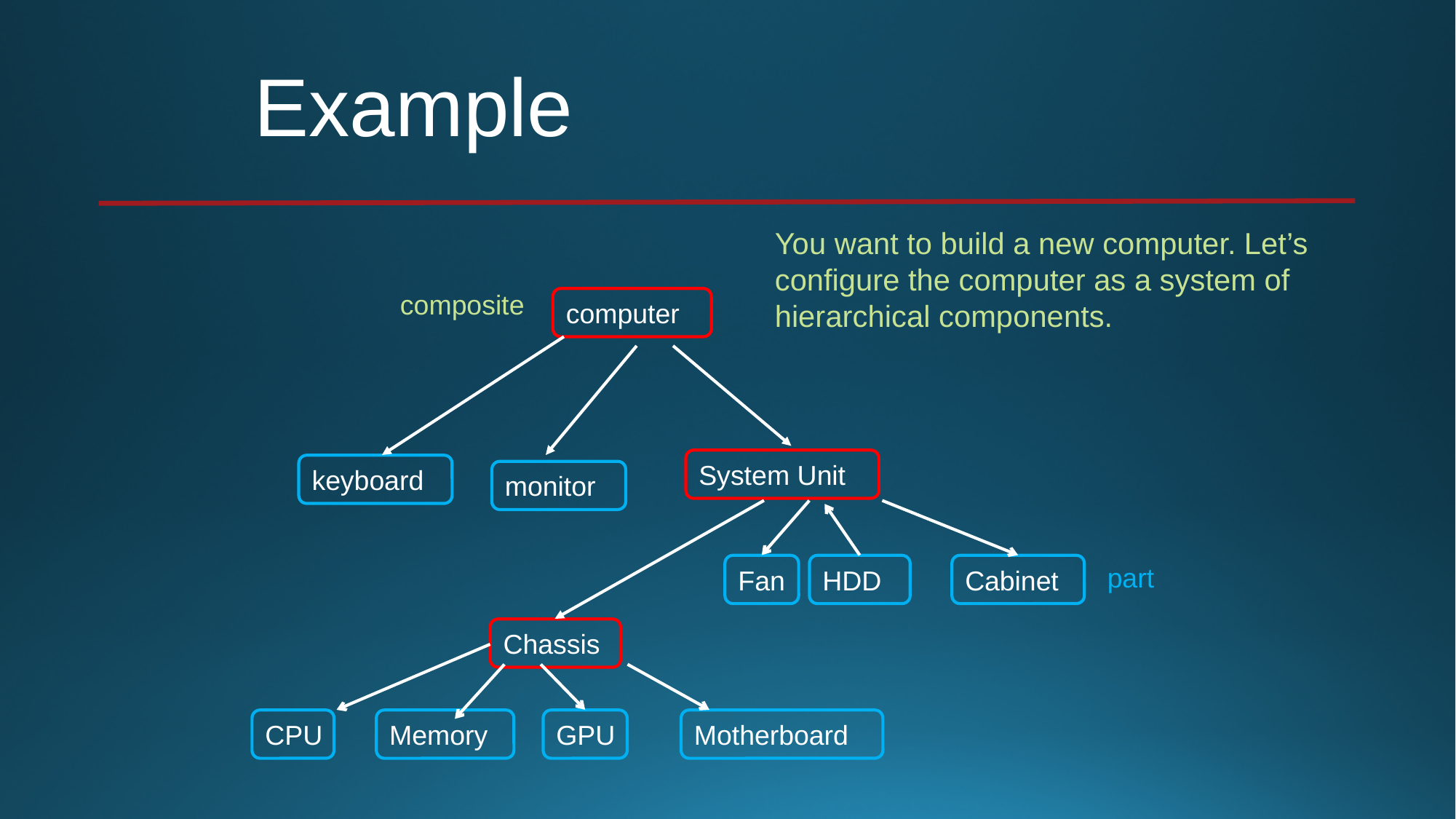

Example
You want to build a new computer. Let’s configure the computer as a system of hierarchical components.
composite
computer

System Unit
keyboard
monitor

part
Fan
HDD
Cabinet
Chassis

CPU
Memory
GPU
Motherboard